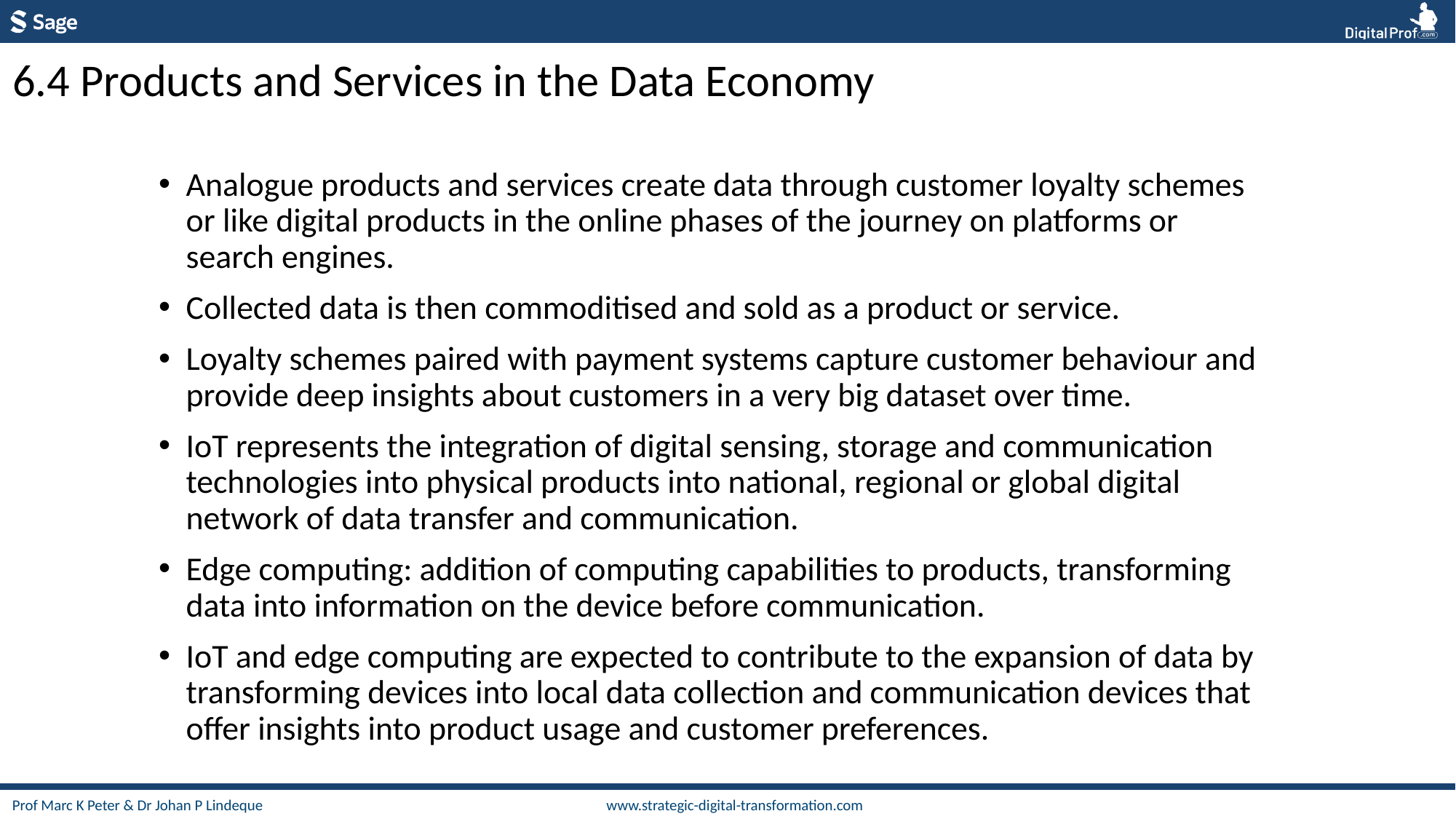

6.4 Products and Services in the Data Economy

Analogue products and services create data through customer loyalty schemes or like digital products in the online phases of the journey on platforms or search engines.
Collected data is then commoditised and sold as a product or service.
Loyalty schemes paired with payment systems capture customer behaviour and provide deep insights about customers in a very big dataset over time.
IoT represents the integration of digital sensing, storage and communication technologies into physical products into national, regional or global digital network of data transfer and communication.
Edge computing: addition of computing capabilities to products, transforming data into information on the device before communication.
IoT and edge computing are expected to contribute to the expansion of data by transforming devices into local data collection and communication devices that offer insights into product usage and customer preferences.